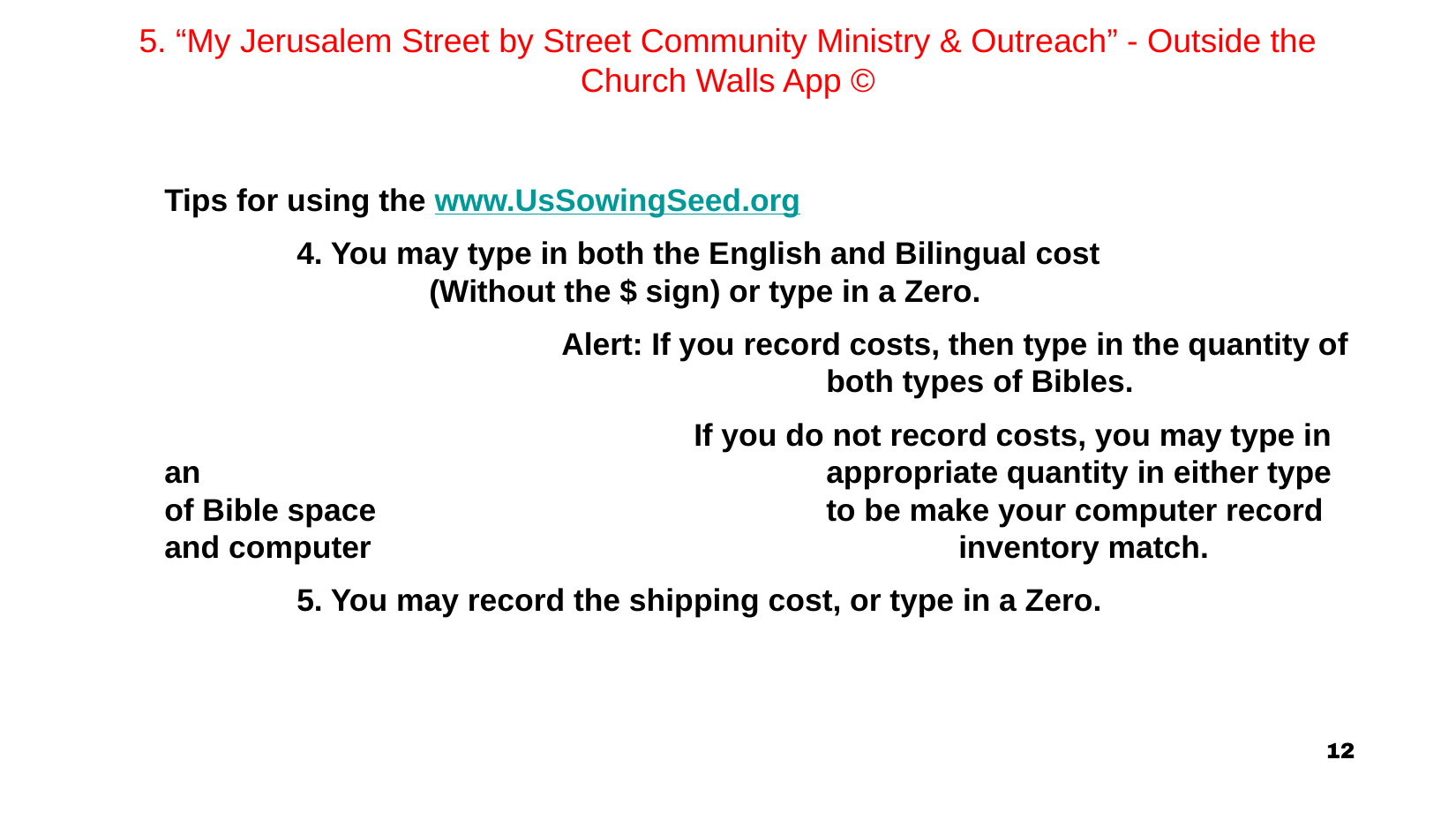

5. “My Jerusalem Street by Street Community Ministry & Outreach” - Outside the Church Walls App ©
	Tips for using the www.UsSowingSeed.org
		4. You may type in both the English and Bilingual cost 				(Without the $ sign) or type in a Zero.
				Alert: If you record costs, then type in the quantity of 					both types of Bibles.
					If you do not record costs, you may type in an 					appropriate quantity in either type of Bible space 				to be make your computer record and computer					inventory match.
		5. You may record the shipping cost, or type in a Zero.

12